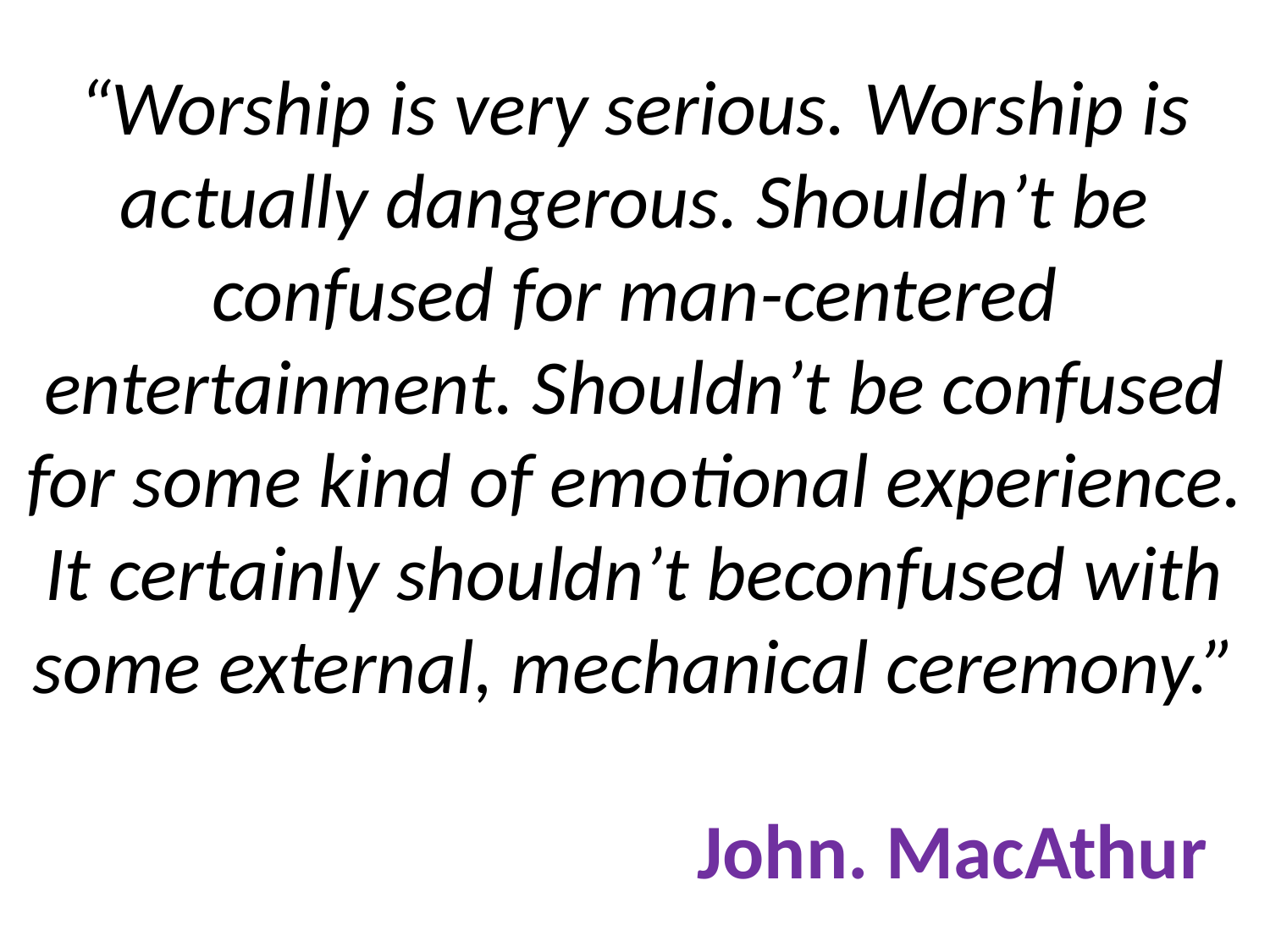

# “Worship is very serious. Worship is actually dangerous. Shouldn’t be confused for man-centered entertainment. Shouldn’t be confused for some kind of emotional experience. It certainly shouldn’t beconfused with some external, mechanical ceremony.” John. MacAthur